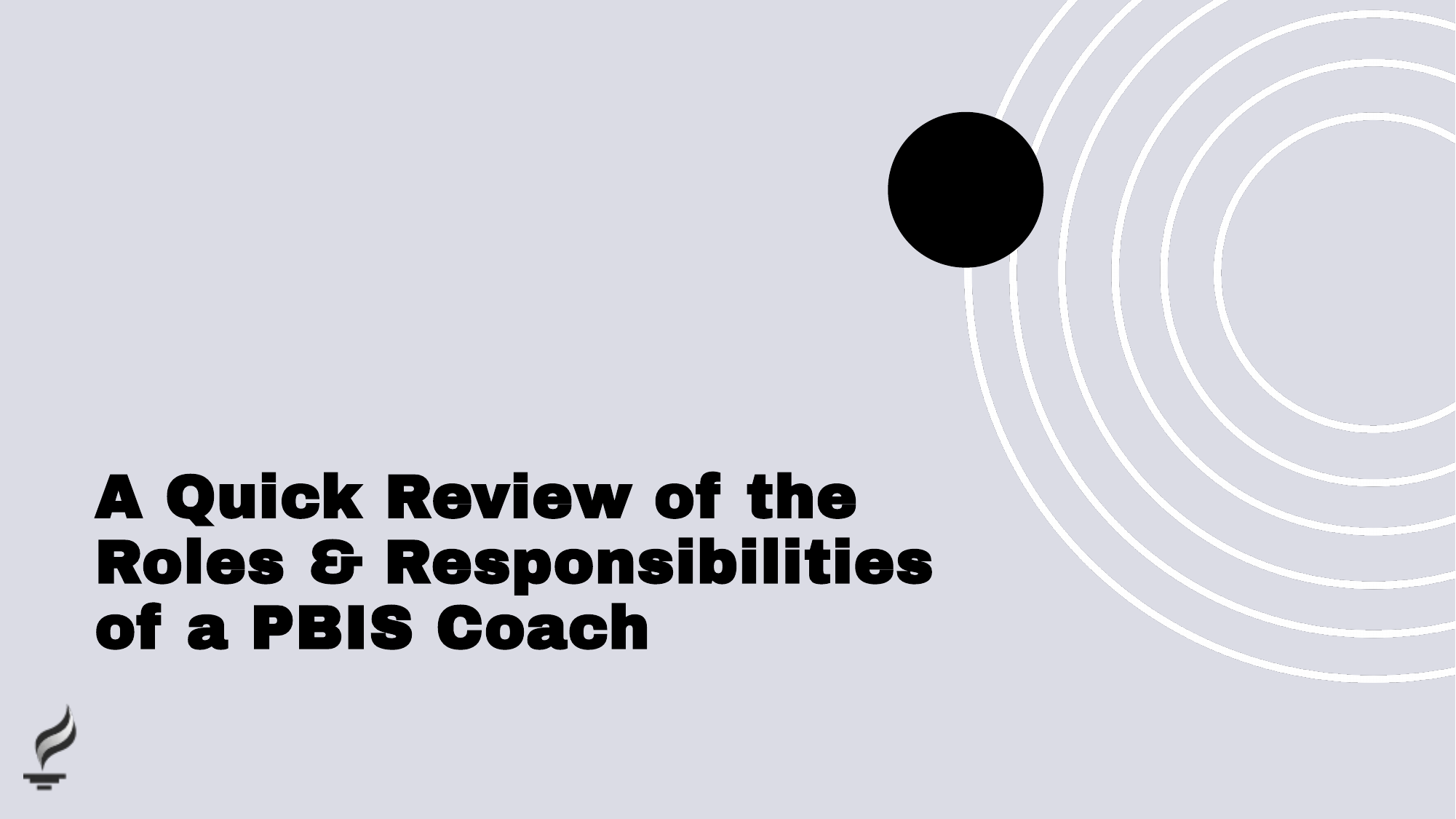

# A Quick Review of the Roles & Responsibilities of a PBIS Coach